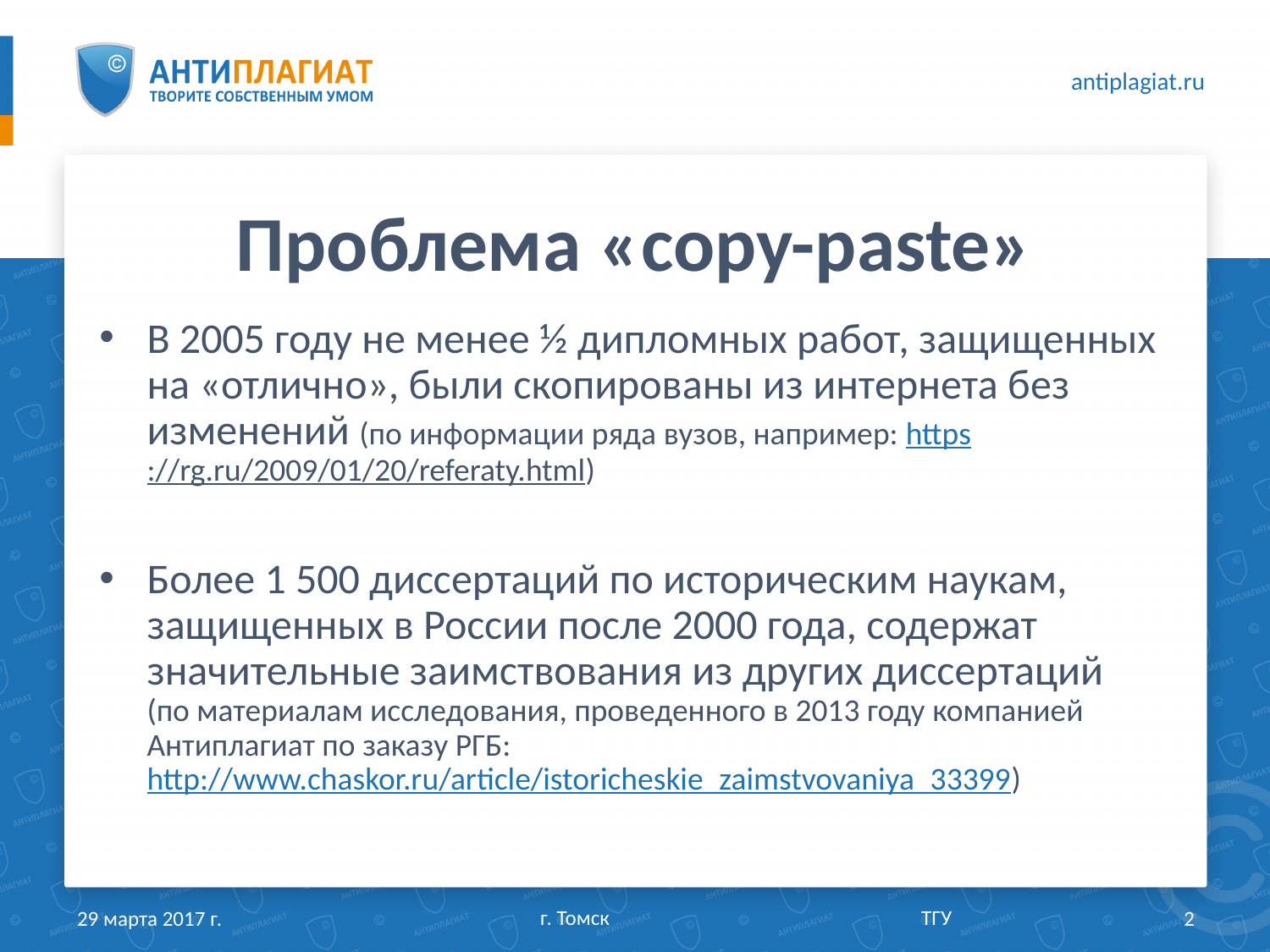

# Проблема «copy-paste»
В 2005 году не менее ½ дипломных работ, защищенных на «отлично», были скопированы из интернета без изменений (по информации ряда вузов, например: https://rg.ru/2009/01/20/referaty.html)

Более 1 500 диссертаций по историческим наукам, защищенных в России после 2000 года, содержат значительные заимствования из других диссертаций
(по материалам исследования, проведенного в 2013 году компанией Антиплагиат по заказу РГБ: http://www.chaskor.ru/article/istoricheskie_zaimstvovaniya_33399)

г. Томск			ТГУ
29 марта 2017 г.
2